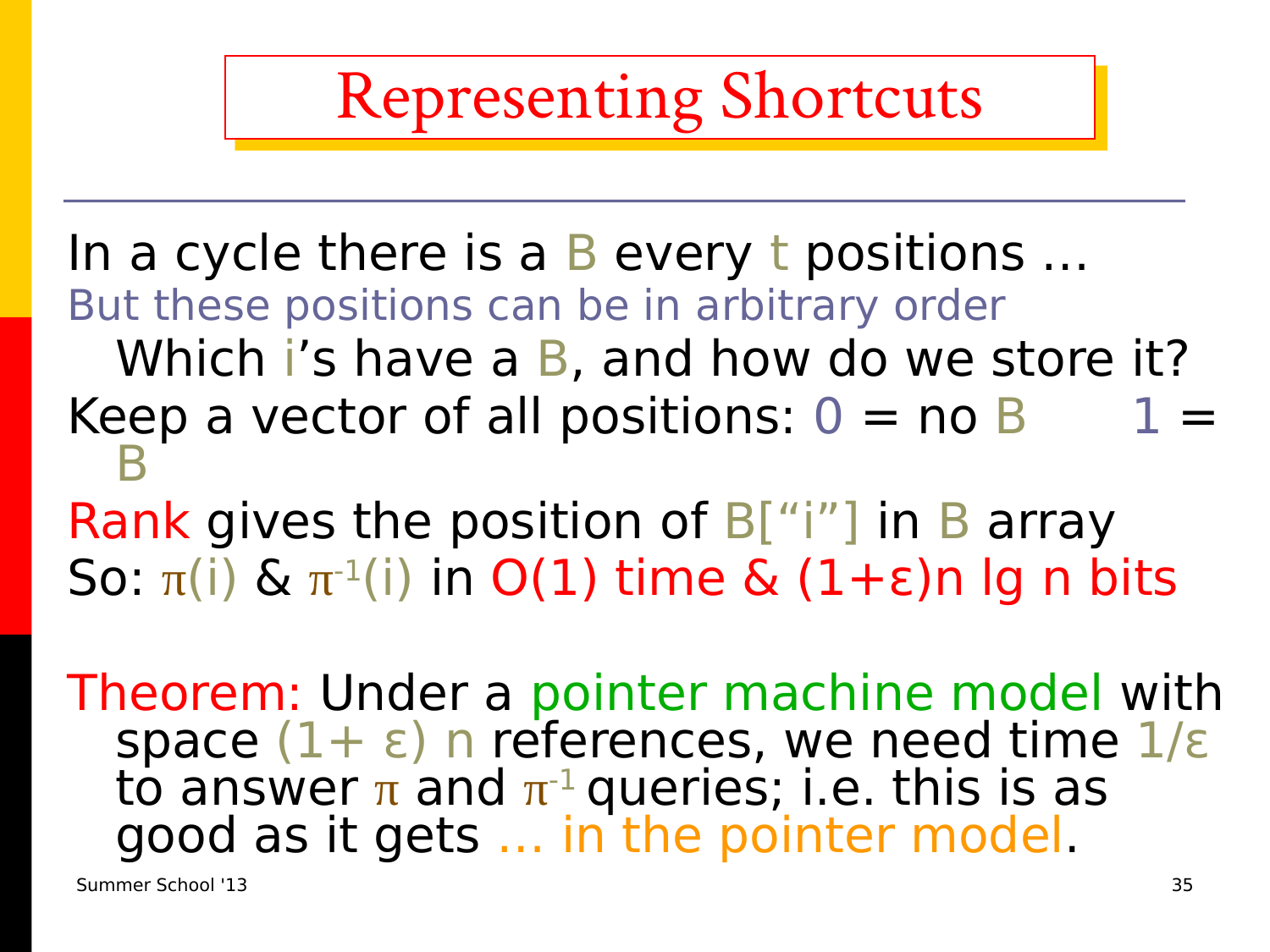

# Representing Shortcuts
In a cycle there is a B every t positions …
But these positions can be in arbitrary order
	Which i’s have a B, and how do we store it?
Keep a vector of all positions: 0 = no B	1 = B
Rank gives the position of B[“i”] in B array
So: π(i) & π-1(i) in O(1) time & (1+ε)n lg n bits

Theorem: Under a pointer machine model with space (1+ ε) n references, we need time 1/ε to answer π and π-1 queries; i.e. this is as good as it gets … in the pointer model.
Summer School '13
35